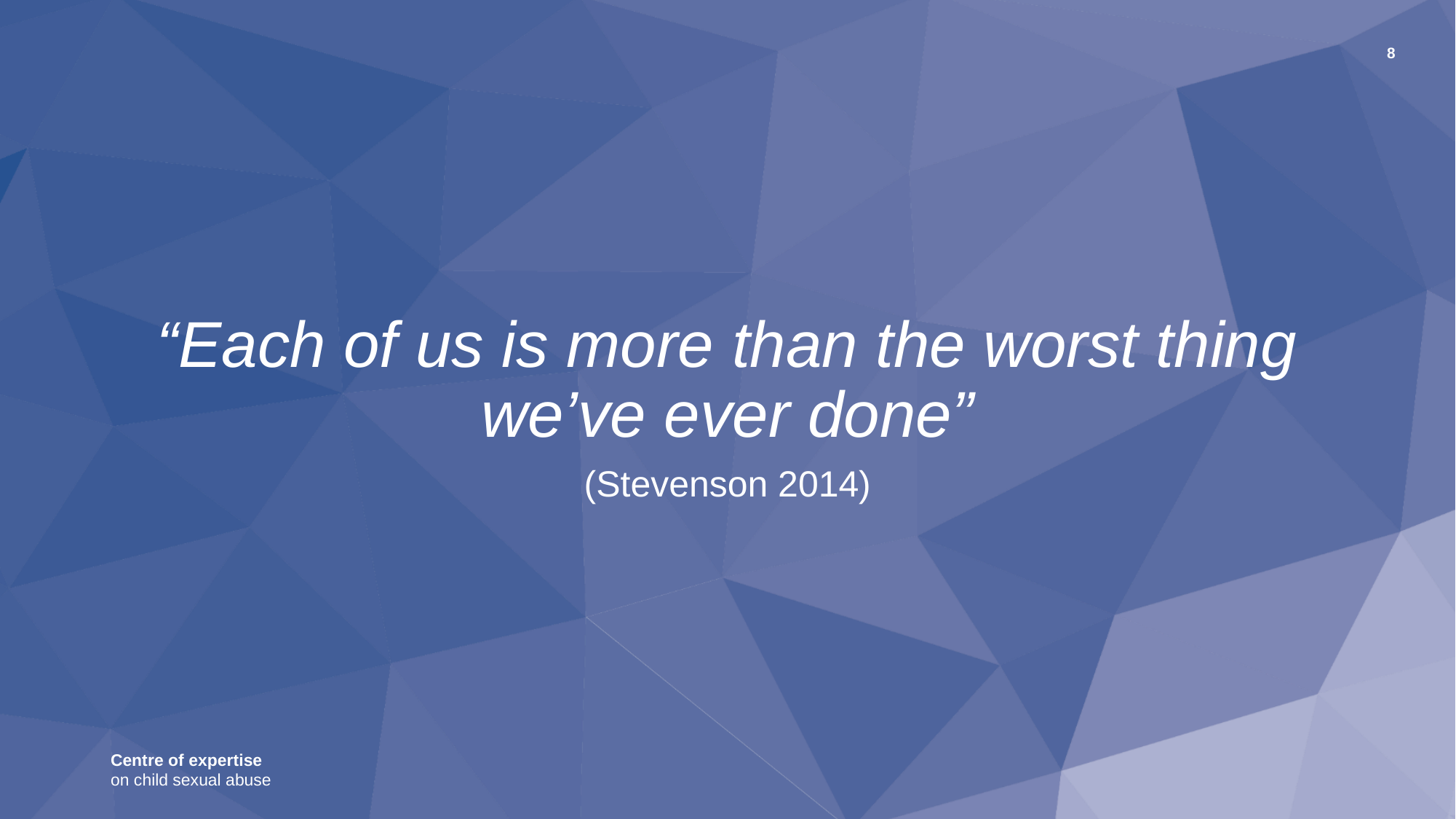

8
# “Each of us is more than the worst thing we’ve ever done”
(Stevenson 2014)